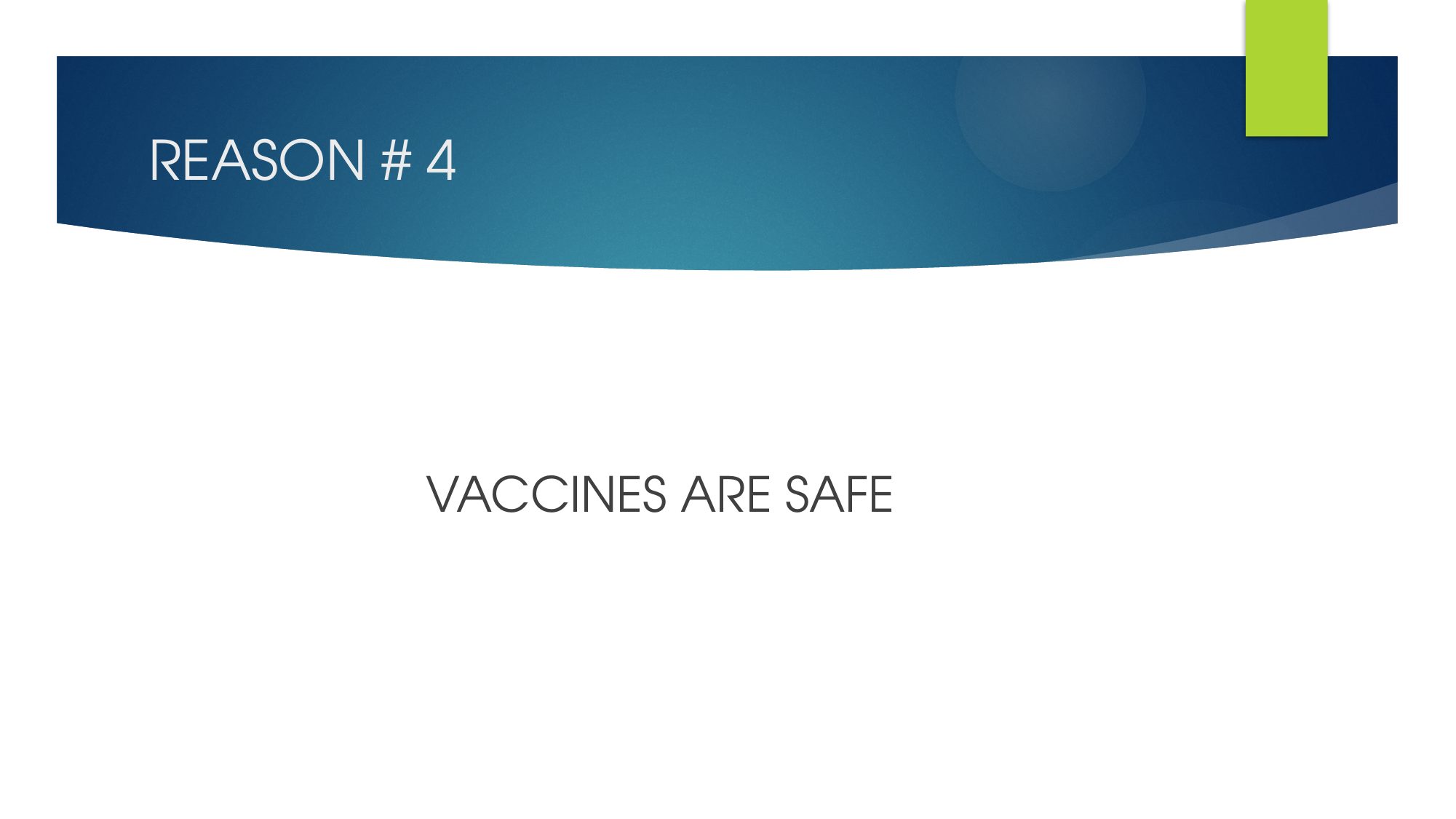

# REASON # 4

VACCINES ARE SAFE